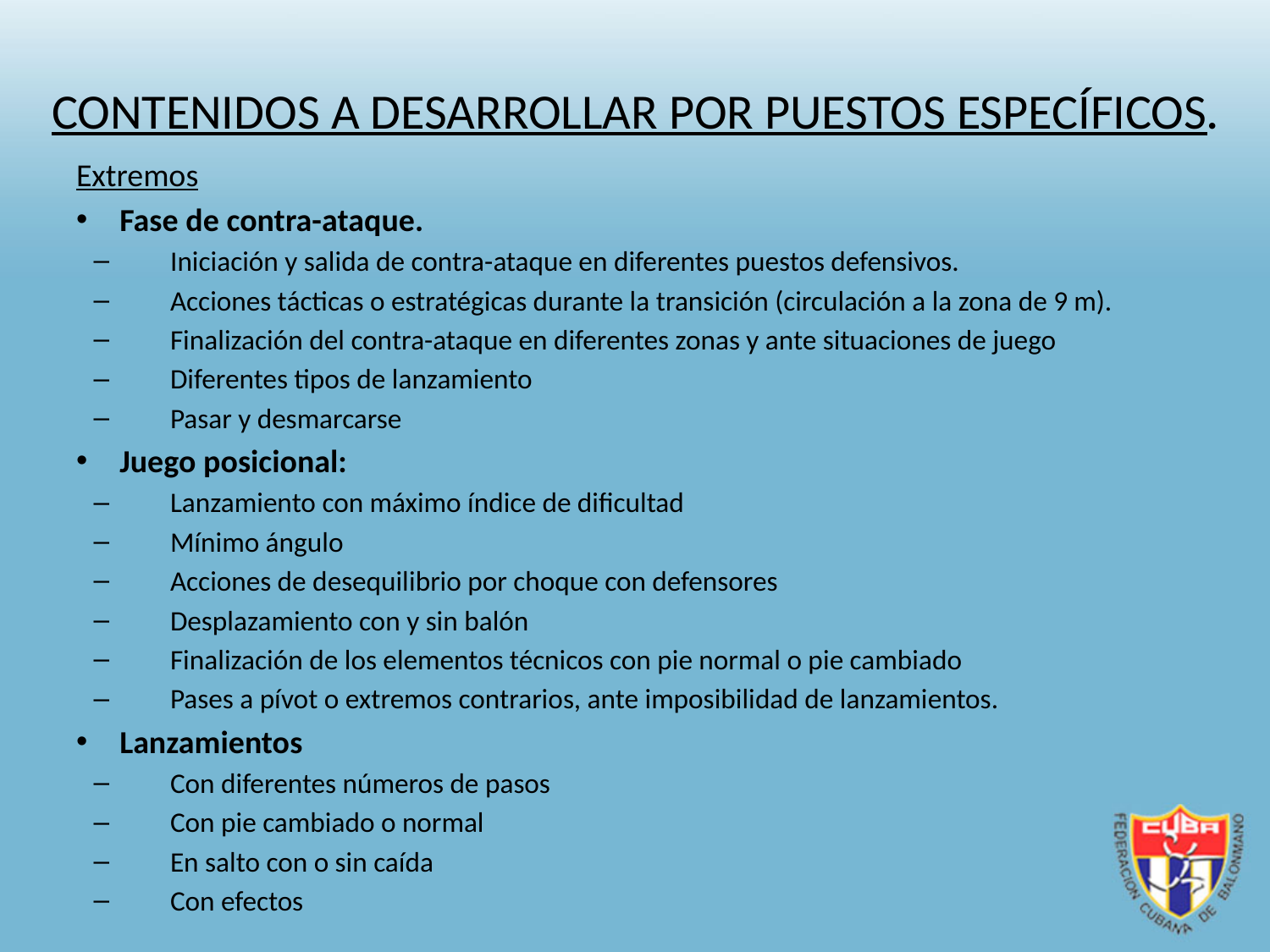

# CONTENIDOS A DESARROLLAR POR PUESTOS ESPECÍFICOS.
Extremos
Fase de contra-ataque.
Iniciación y salida de contra-ataque en diferentes puestos defensivos.
Acciones tácticas o estratégicas durante la transición (circulación a la zona de 9 m).
Finalización del contra-ataque en diferentes zonas y ante situaciones de juego
Diferentes tipos de lanzamiento
Pasar y desmarcarse
Juego posicional:
Lanzamiento con máximo índice de dificultad
Mínimo ángulo
Acciones de desequilibrio por choque con defensores
Desplazamiento con y sin balón
Finalización de los elementos técnicos con pie normal o pie cambiado
Pases a pívot o extremos contrarios, ante imposibilidad de lanzamientos.
Lanzamientos
Con diferentes números de pasos
Con pie cambiado o normal
En salto con o sin caída
Con efectos